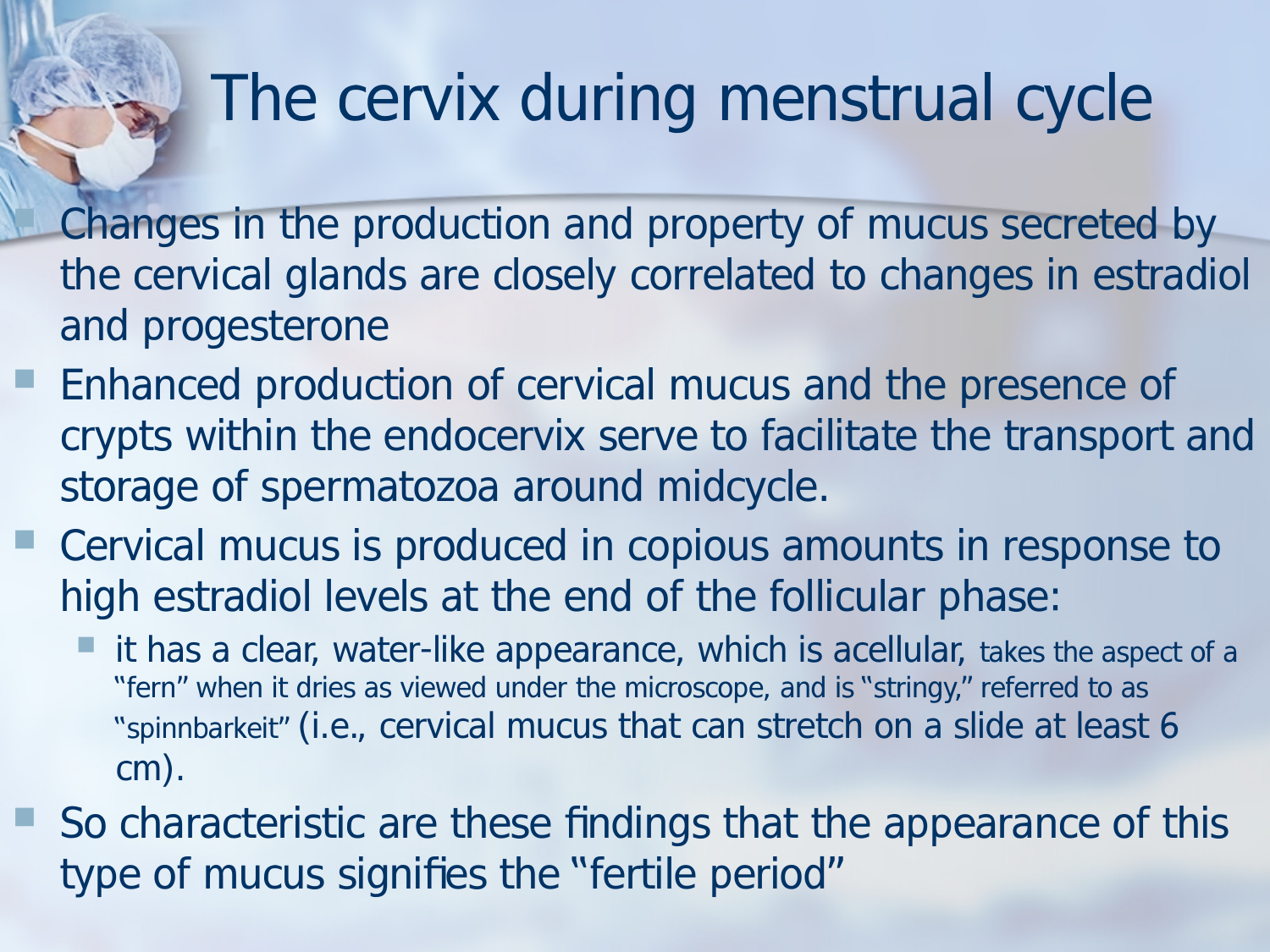

# The cervix during menstrual cycle
Changes in the production and property of mucus secreted by the cervical glands are closely correlated to changes in estradiol and progesterone
Enhanced production of cervical mucus and the presence of crypts within the endocervix serve to facilitate the transport and storage of spermatozoa around midcycle.
Cervical mucus is produced in copious amounts in response to high estradiol levels at the end of the follicular phase:
it has a clear, water-like appearance, which is acellular, takes the aspect of a “fern” when it dries as viewed under the microscope, and is “stringy,” referred to as “spinnbarkeit” (i.e., cervical mucus that can stretch on a slide at least 6 cm).
So characteristic are these findings that the appearance of this type of mucus signifies the “fertile period”